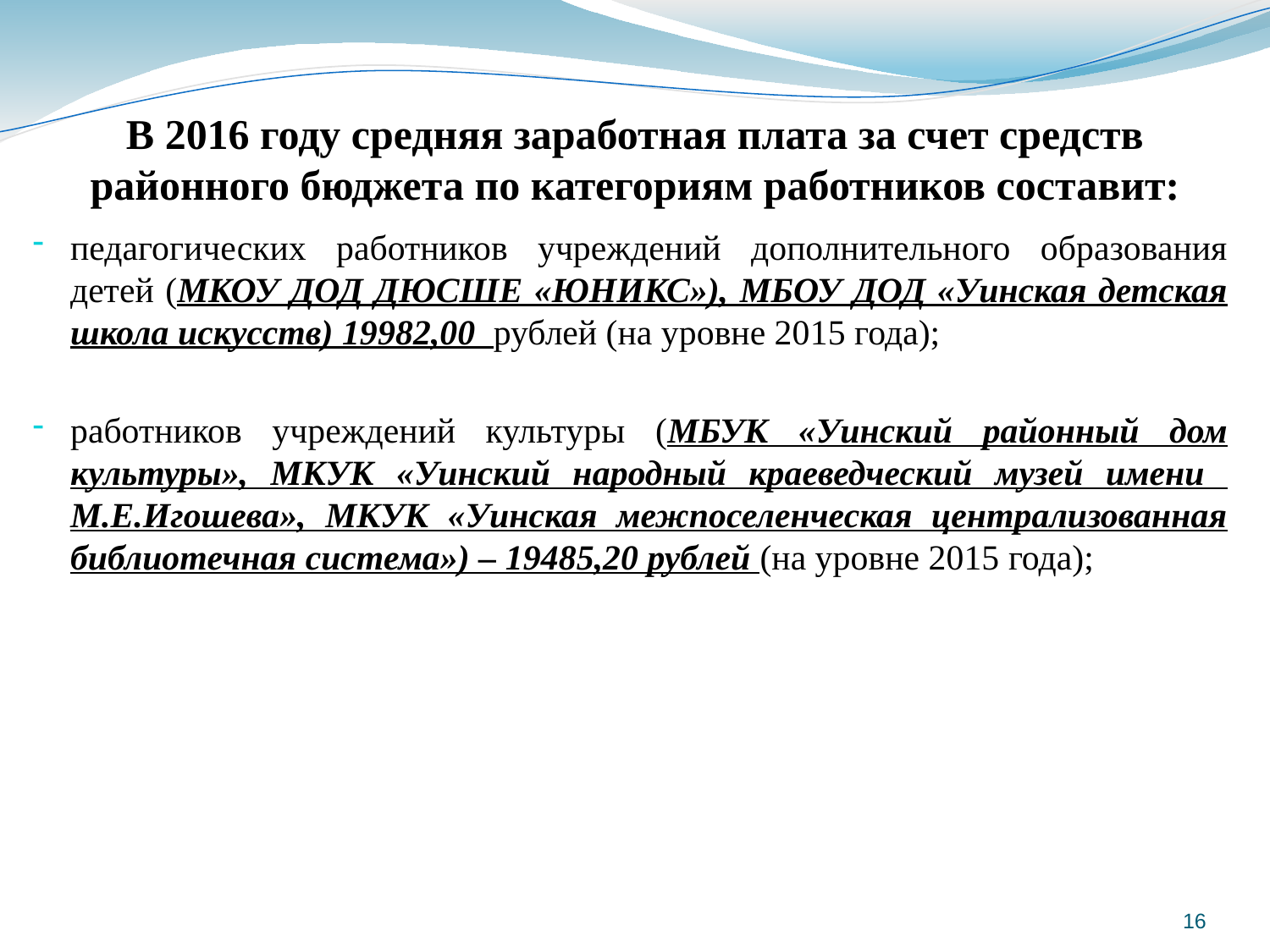

# В 2016 году средняя заработная плата за счет средств районного бюджета по категориям работников составит:
педагогических работников учреждений дополнительного образования детей (МКОУ ДОД ДЮСШЕ «ЮНИКС»), МБОУ ДОД «Уинская детская школа искусств) 19982,00  рублей (на уровне 2015 года);

работников учреждений культуры (МБУК «Уинский районный дом культуры», МКУК «Уинский народный краеведческий музей имени  М.Е.Игошева», МКУК «Уинская межпоселенческая централизованная библиотечная система») – 19485,20 рублей (на уровне 2015 года);

16